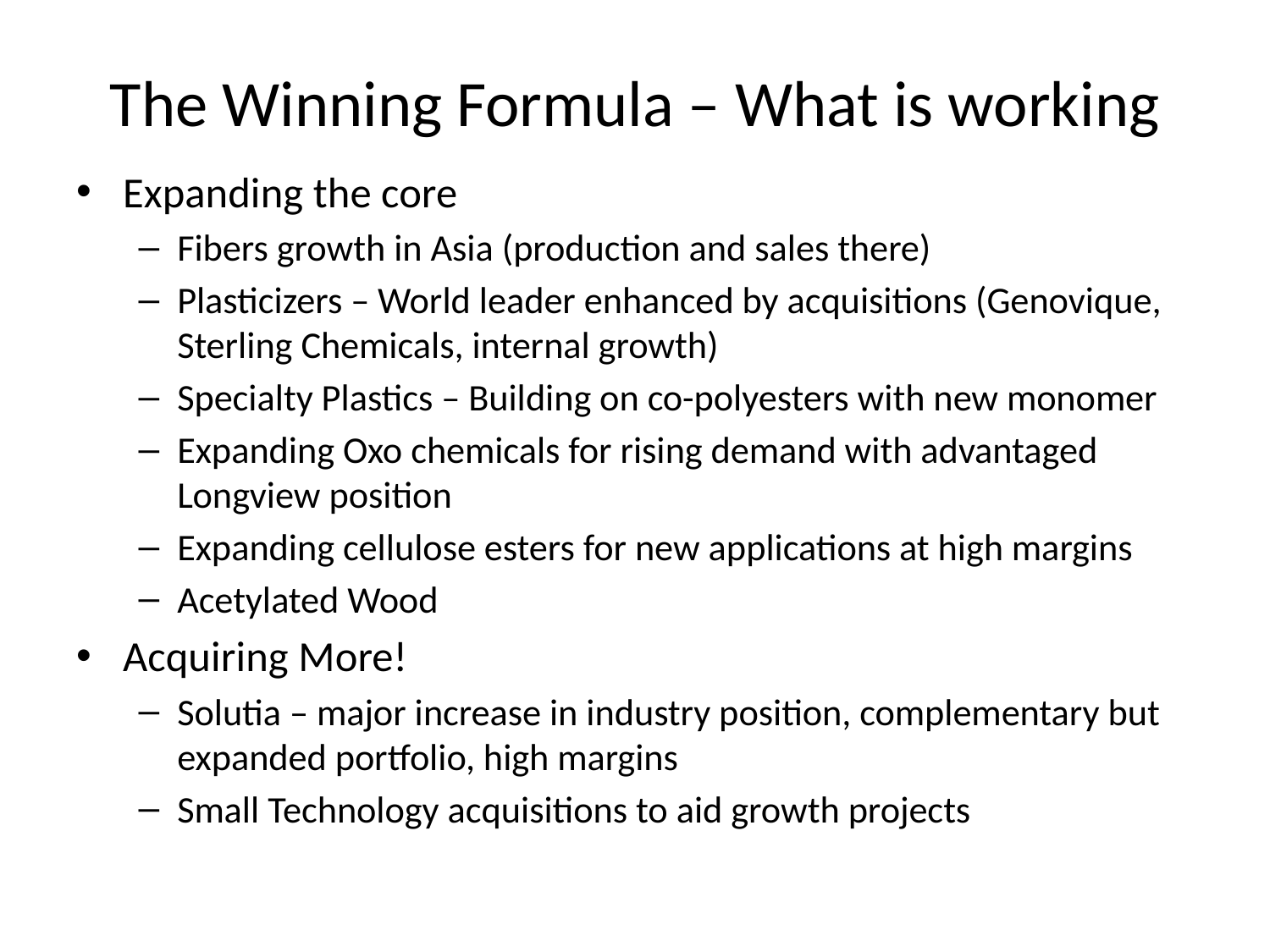

# The Winning Formula – What is working
Expanding the core
Fibers growth in Asia (production and sales there)
Plasticizers – World leader enhanced by acquisitions (Genovique, Sterling Chemicals, internal growth)
Specialty Plastics – Building on co-polyesters with new monomer
Expanding Oxo chemicals for rising demand with advantaged Longview position
Expanding cellulose esters for new applications at high margins
Acetylated Wood
Acquiring More!
Solutia – major increase in industry position, complementary but expanded portfolio, high margins
Small Technology acquisitions to aid growth projects